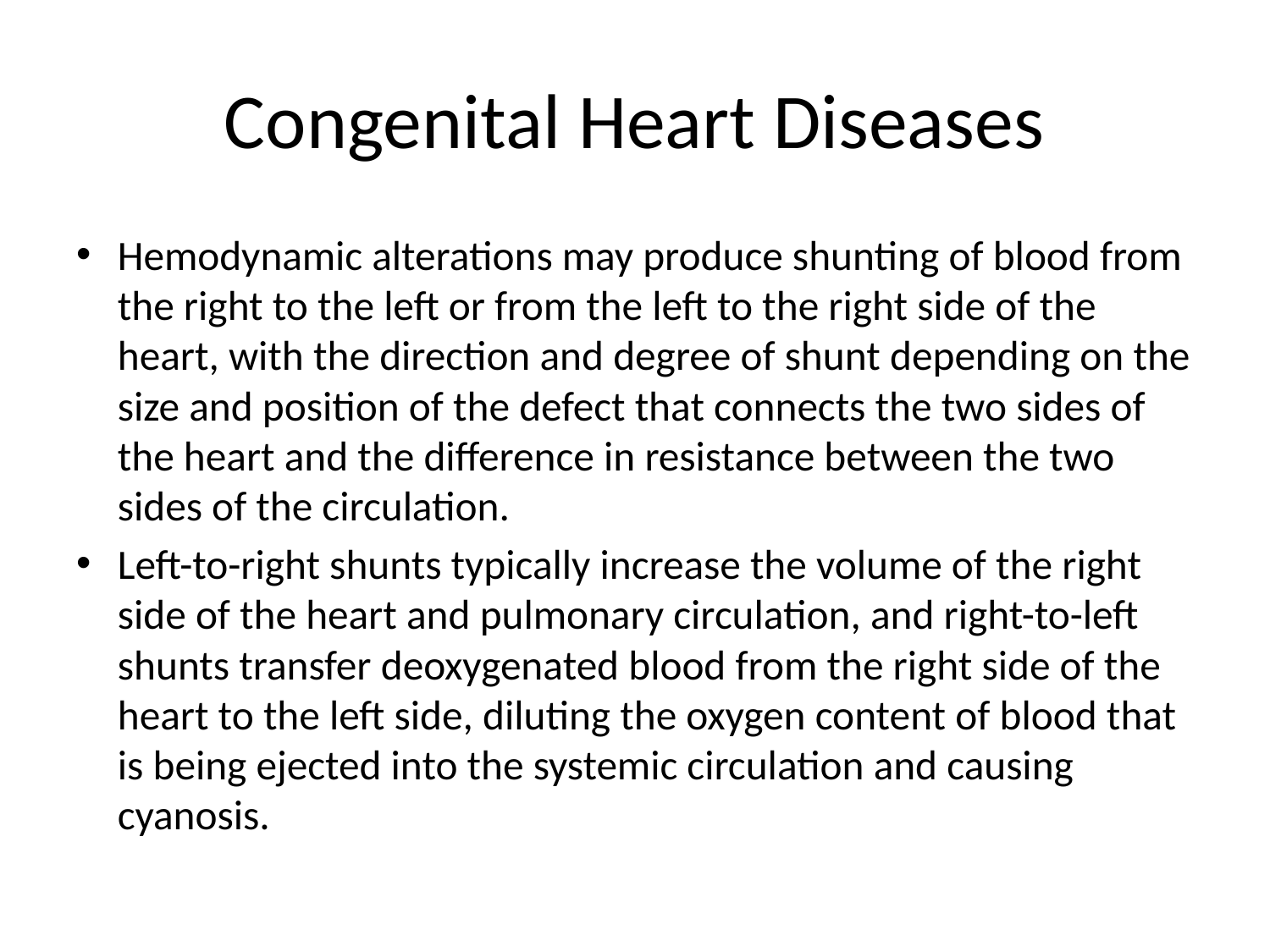

# Congenital Heart Diseases
Hemodynamic alterations may produce shunting of blood from the right to the left or from the left to the right side of the heart, with the direction and degree of shunt depending on the size and position of the defect that connects the two sides of the heart and the difference in resistance between the two sides of the circulation.
Left-to-right shunts typically increase the volume of the right side of the heart and pulmonary circulation, and right-to-left shunts transfer deoxygenated blood from the right side of the heart to the left side, diluting the oxygen content of blood that is being ejected into the systemic circulation and causing cyanosis.